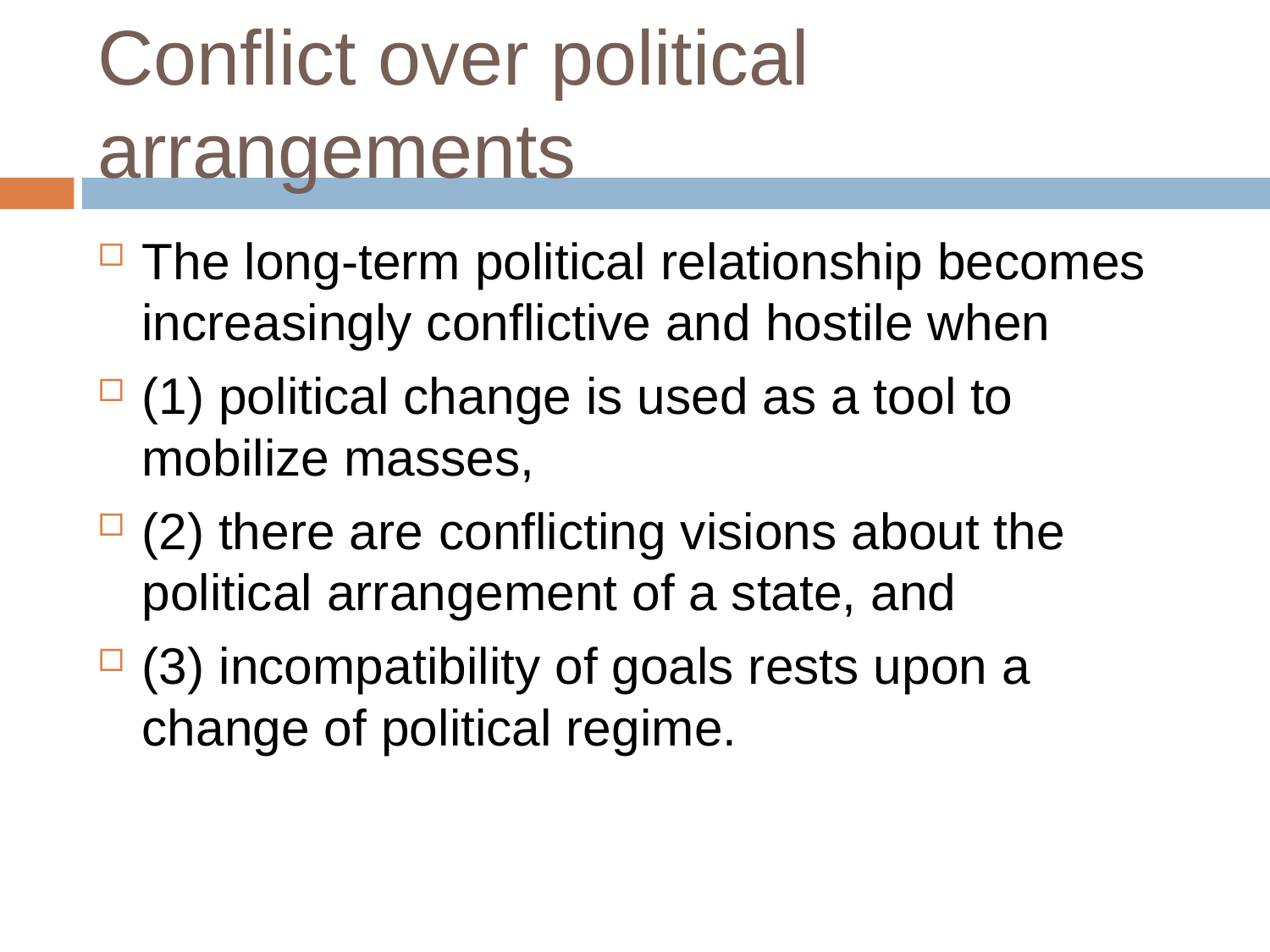

Conflict over political arrangements
The long-term political relationship becomes increasingly conflictive and hostile when
(1) political change is used as a tool to mobilize masses,
(2) there are conflicting visions about the political arrangement of a state, and
(3) incompatibility of goals rests upon a change of political regime.